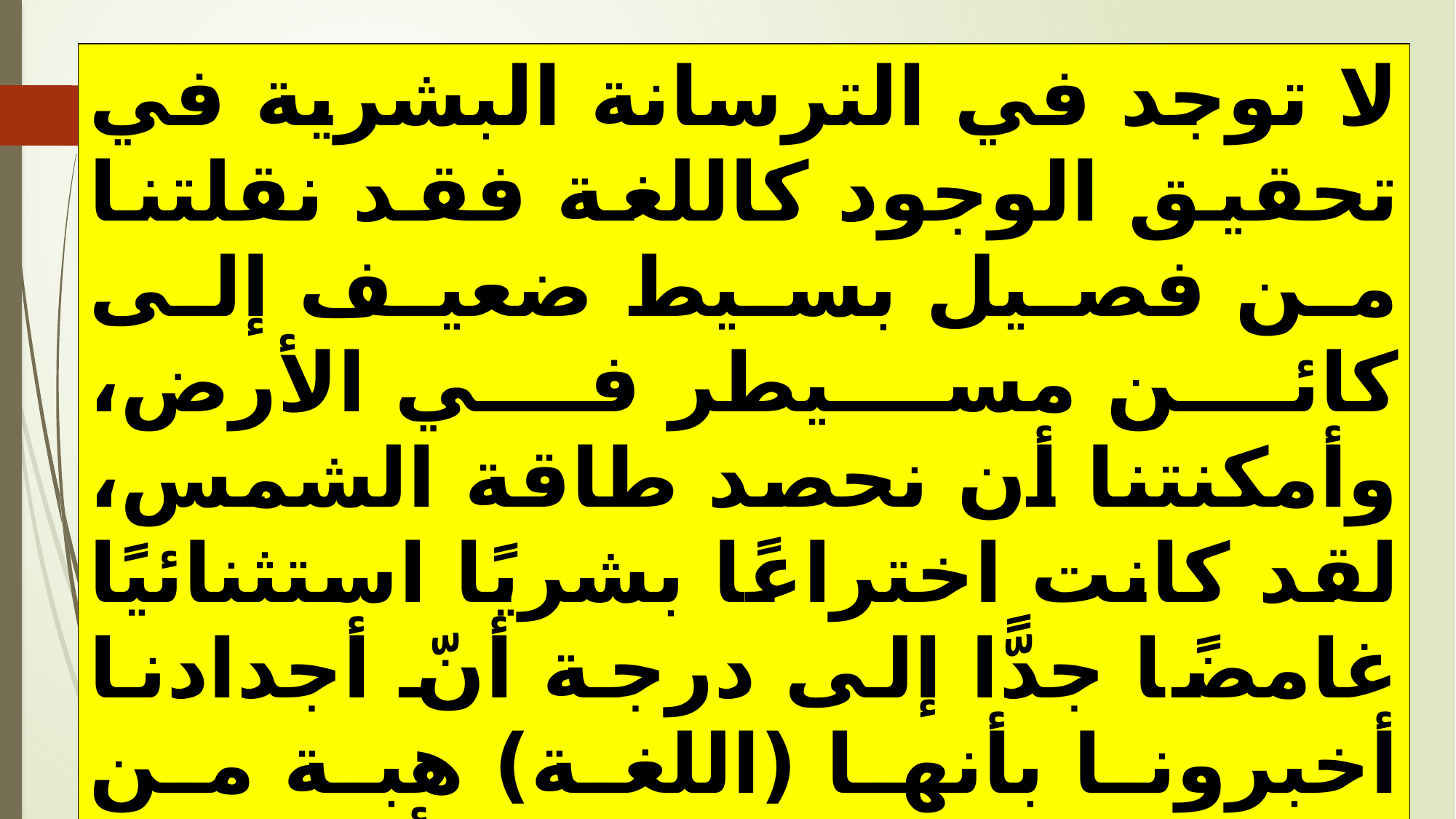

| لا توجد في الترسانة البشرية في تحقيق الوجود كاللغة فقد نقلتنا من فصيل بسيط ضعيف إلى كائن مسيطر في الأرض، وأمكنتنا أن نحصد طاقة الشمس، لقد كانت اختراعًا بشريًا استثنائيًا غامضًا جدًّا إلى درجة أنّ أجدادنا أخبرونا بأنها (اللغة) هبة من الطبيعية، وحوّلناها إلى أسطورة نتناقلها عبر آلاف السنين.... إنّها الأداة التي روت أعظم قصة على الإطلاق. قصة البشرية. [مقتطف عن رحلة البشرية؛ ناشيونال جيوغرافيك، ح1/2] |
| --- |